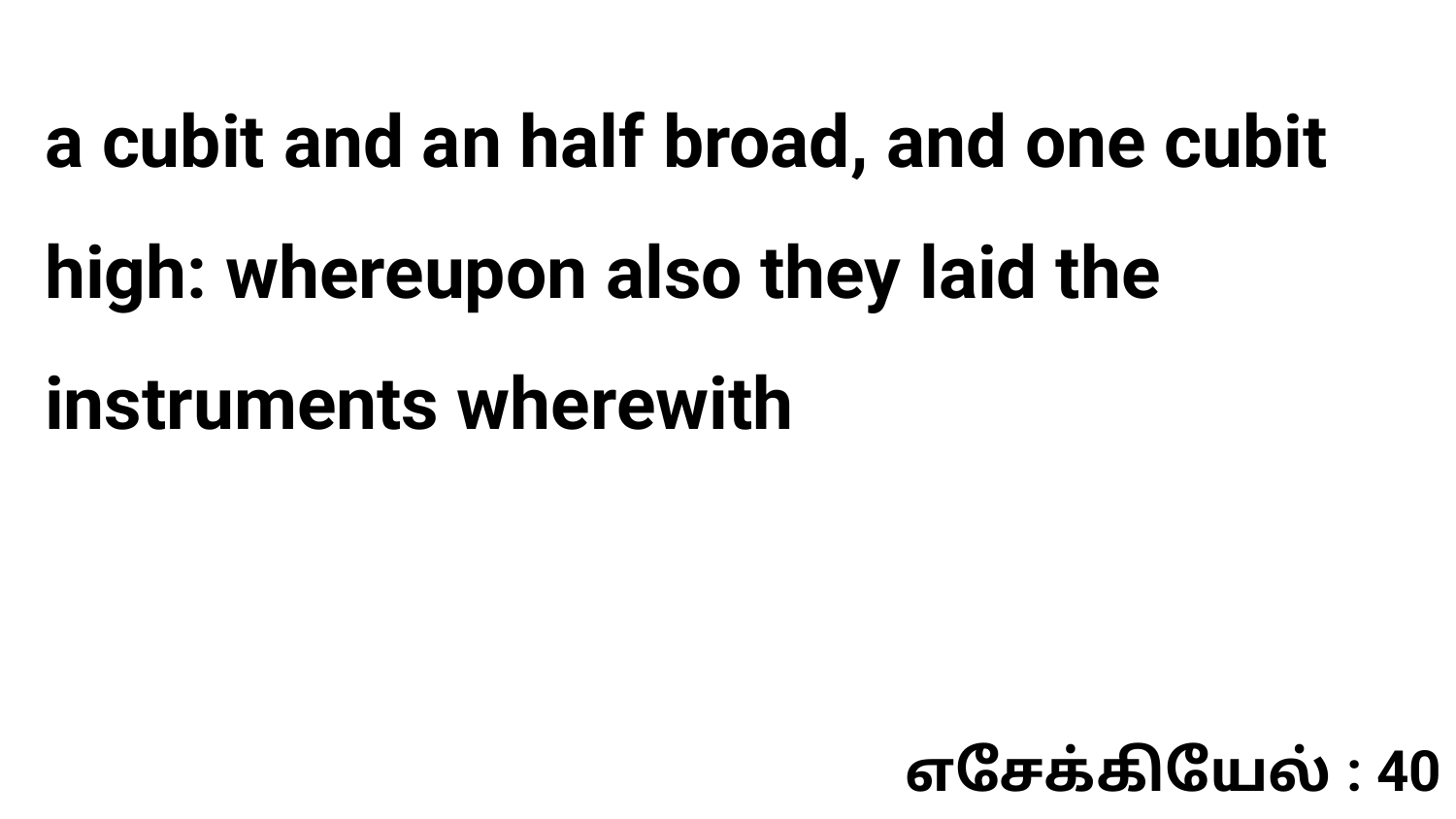

a cubit and an half broad, and one cubit high: whereupon also they laid the instruments wherewith
எசேக்கியேல் : 40